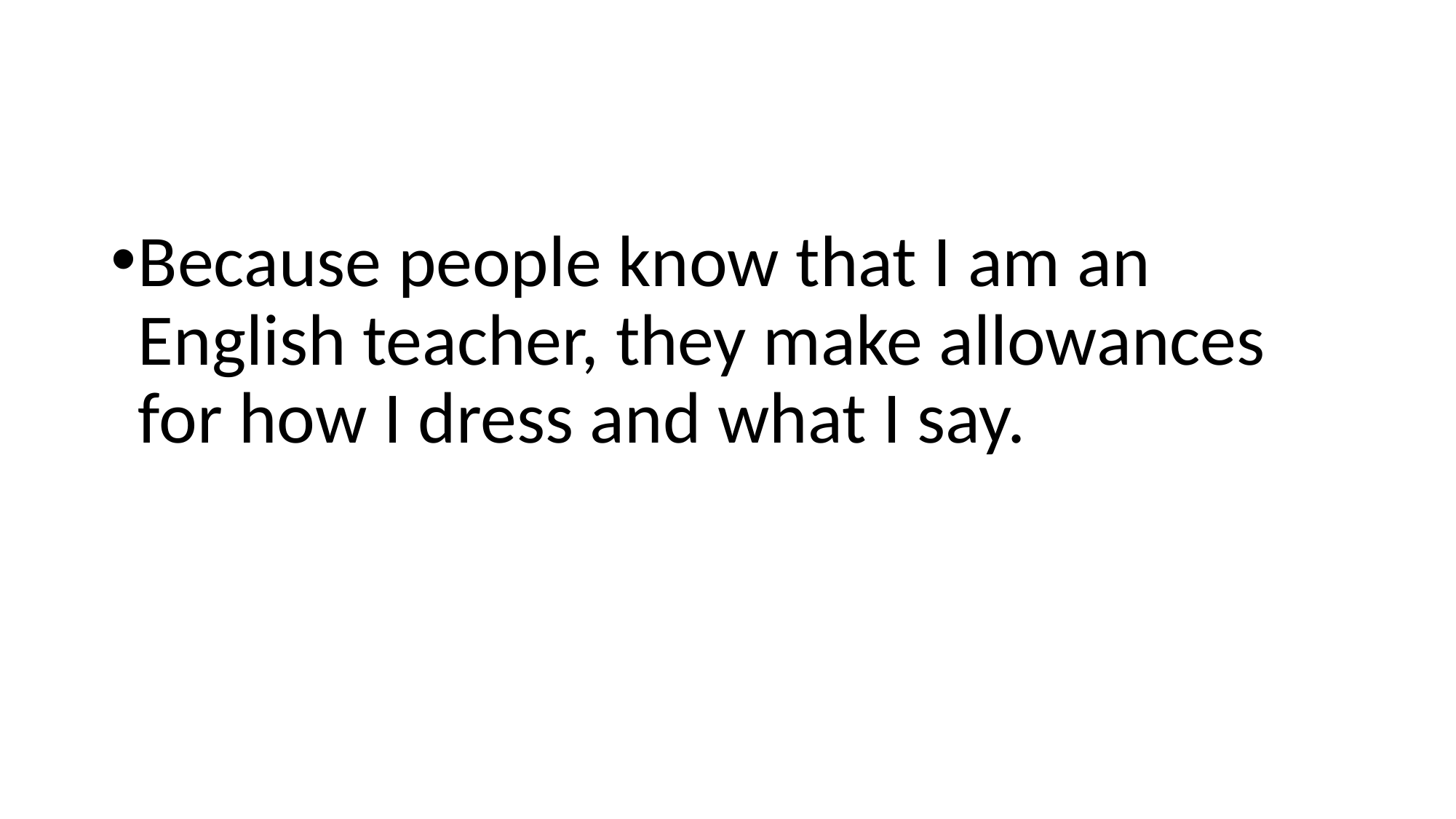

#
Because people know that I am an English teacher, they make allowances for how I dress and what I say.